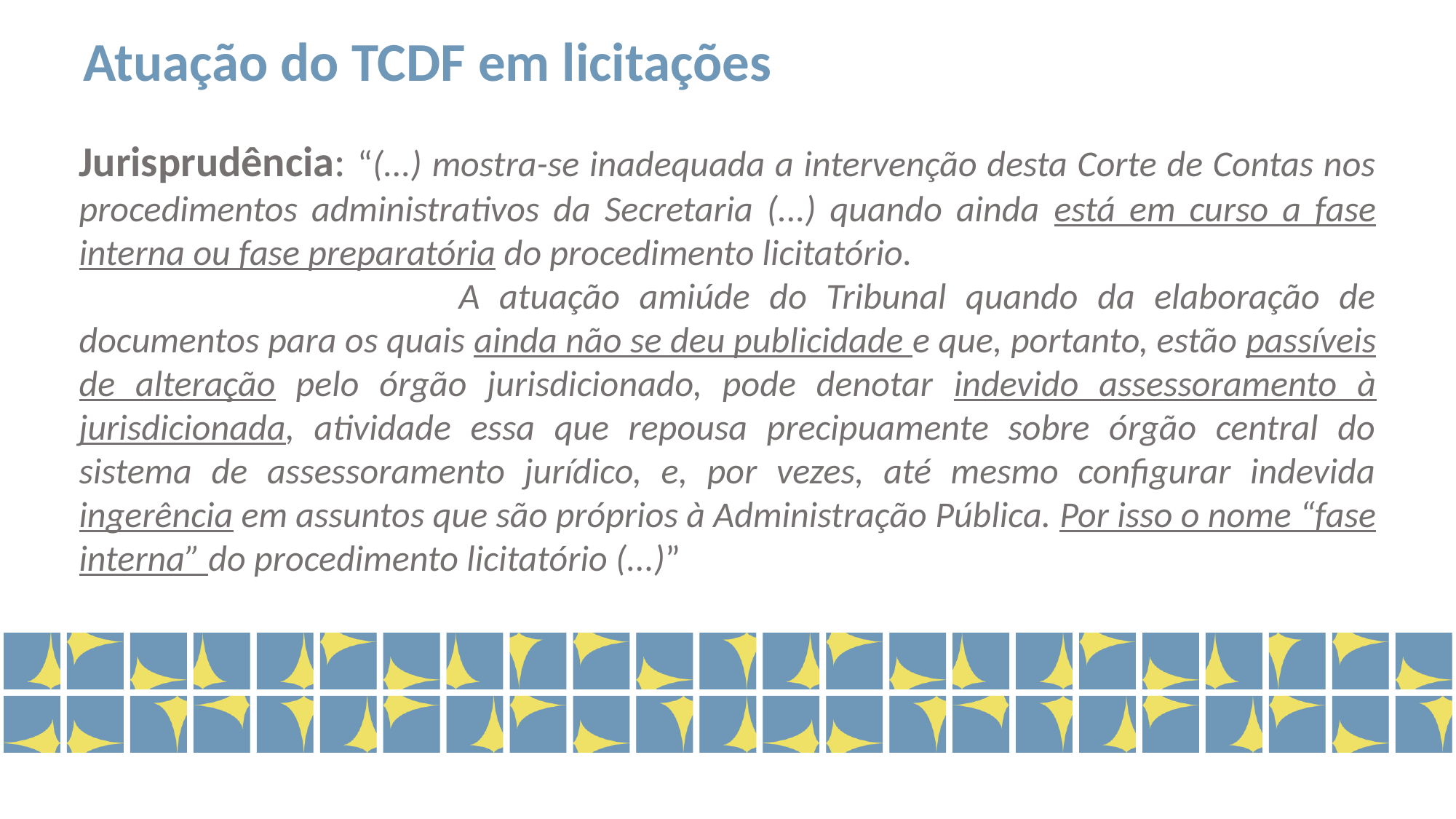

Atuação do TCDF em licitações
Jurisprudência: “(...) mostra-se inadequada a intervenção desta Corte de Contas nos procedimentos administrativos da Secretaria (...) quando ainda está em curso a fase interna ou fase preparatória do procedimento licitatório.
	        A atuação amiúde do Tribunal quando da elaboração de documentos para os quais ainda não se deu publicidade e que, portanto, estão passíveis de alteração pelo órgão jurisdicionado, pode denotar indevido assessoramento à jurisdicionada, atividade essa que repousa precipuamente sobre órgão central do sistema de assessoramento jurídico, e, por vezes, até mesmo configurar indevida ingerência em assuntos que são próprios à Administração Pública. Por isso o nome “fase interna” do procedimento licitatório (...)”